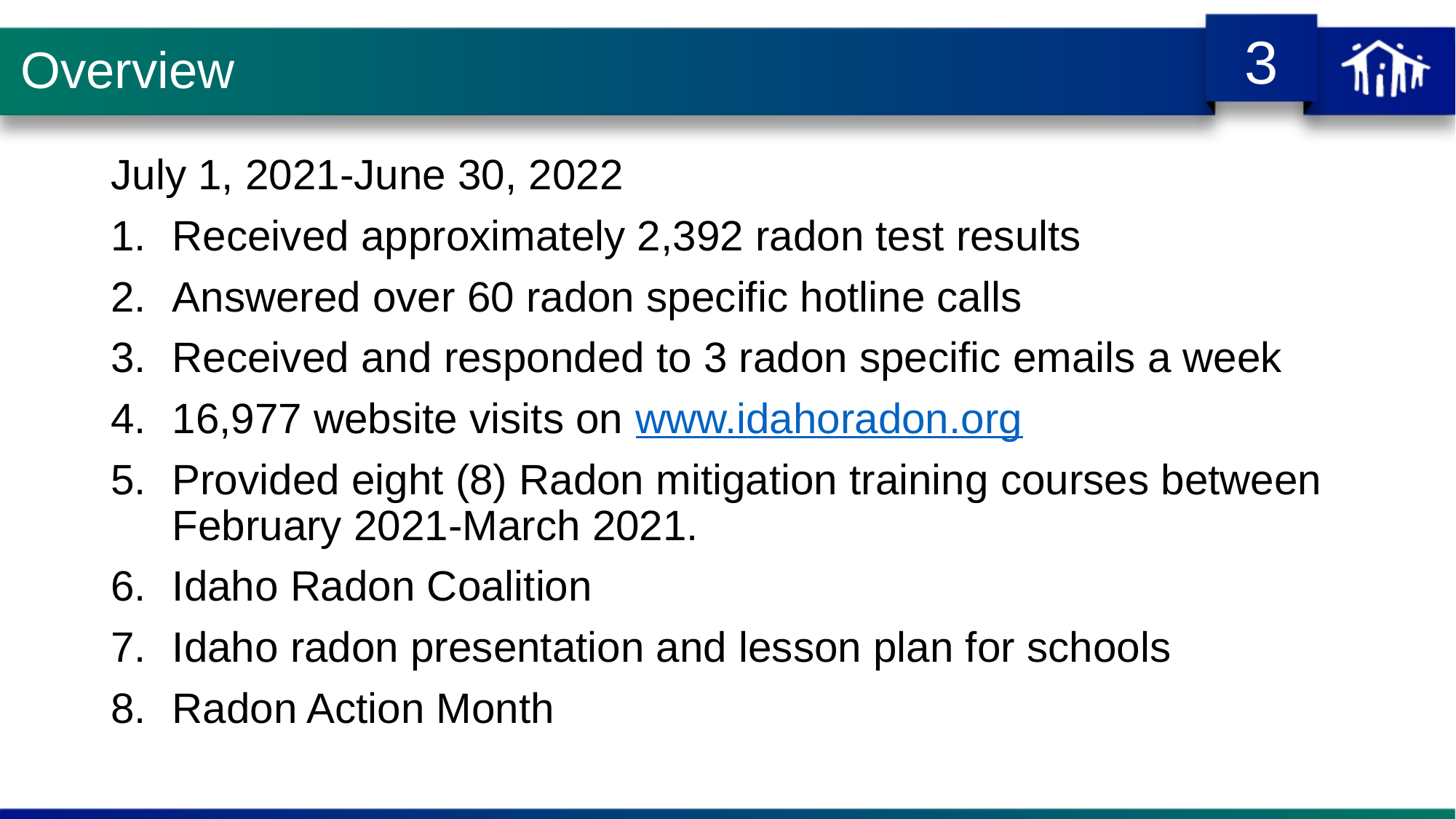

# Overview
July 1, 2021-June 30, 2022
Received approximately 2,392 radon test results
Answered over 60 radon specific hotline calls
Received and responded to 3 radon specific emails a week
16,977 website visits on www.idahoradon.org
Provided eight (8) Radon mitigation training courses between February 2021-March 2021.
Idaho Radon Coalition
Idaho radon presentation and lesson plan for schools
Radon Action Month